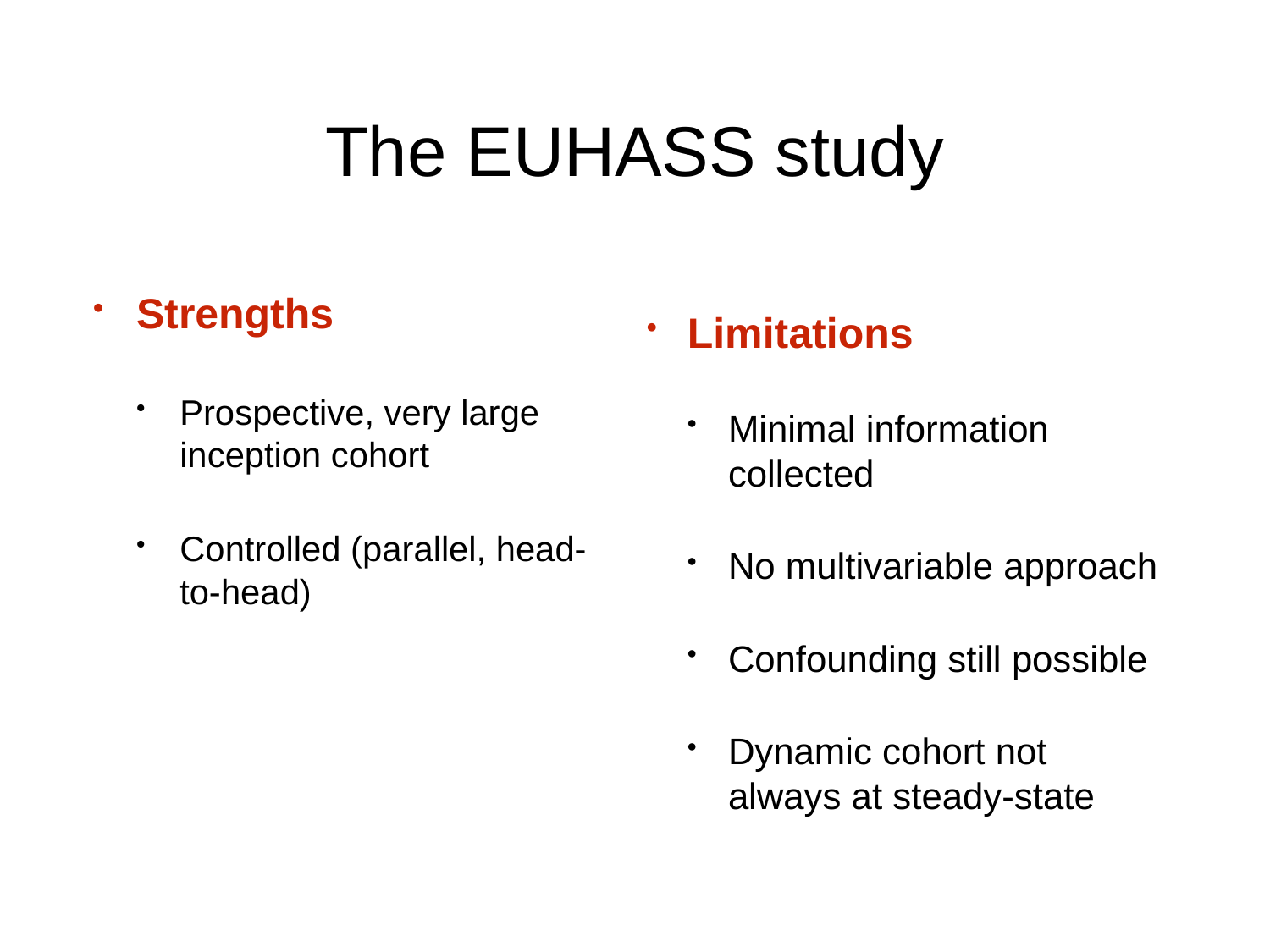

# The EUHASS study
Strengths
Prospective, very large inception cohort
Controlled (parallel, head-to-head)
Limitations
Minimal information collected
No multivariable approach
Confounding still possible
Dynamic cohort not always at steady-state